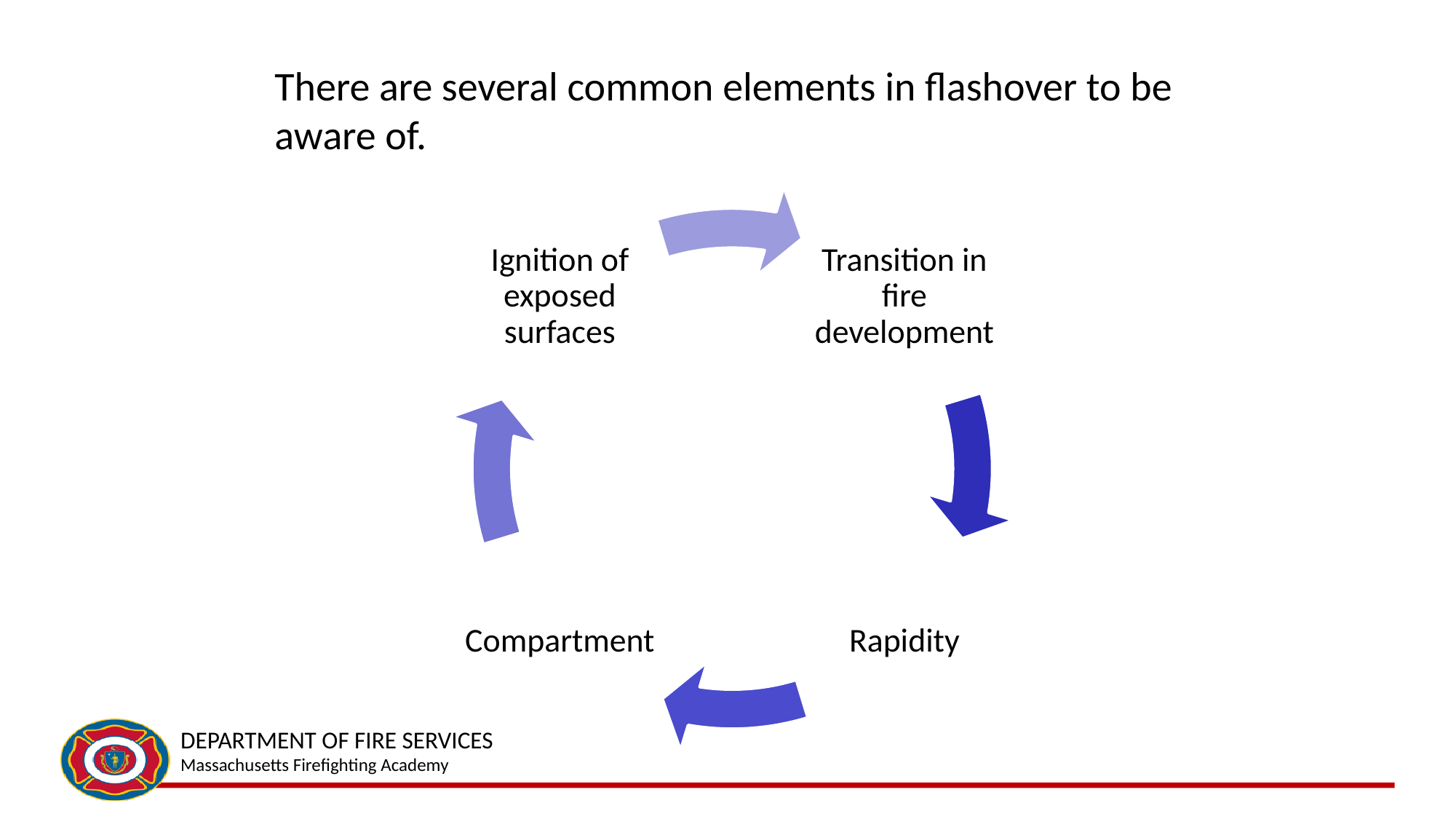

# There are several common elements in flashover to be aware of.
Transition in fire development
Rapidity
Compartment
Ignition of exposed surfaces